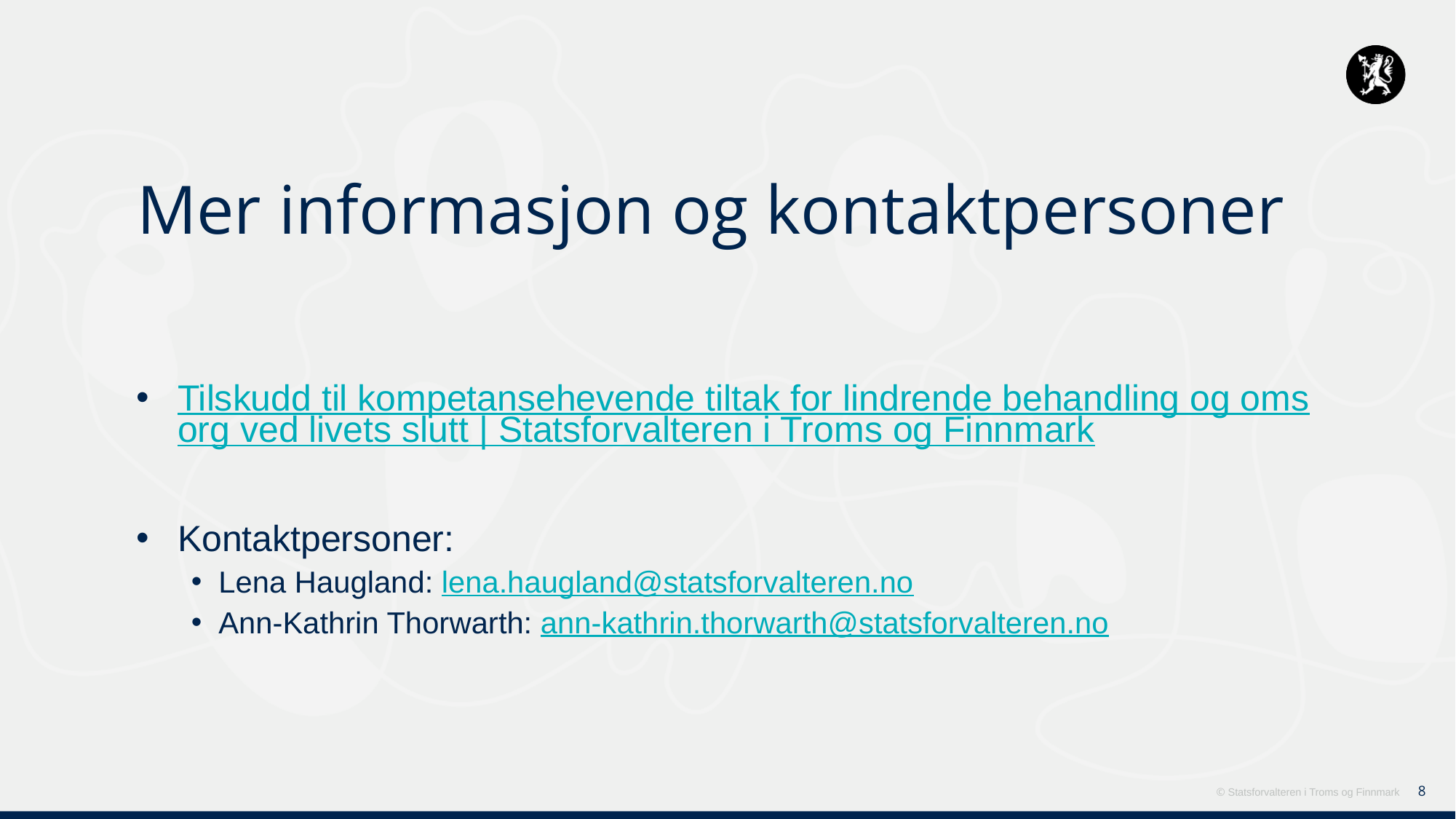

# Mer informasjon og kontaktpersoner
Tilskudd til kompetansehevende tiltak for lindrende behandling og omsorg ved livets slutt | Statsforvalteren i Troms og Finnmark

Kontaktpersoner:
Lena Haugland: lena.haugland@statsforvalteren.no
Ann-Kathrin Thorwarth: ann-kathrin.thorwarth@statsforvalteren.no